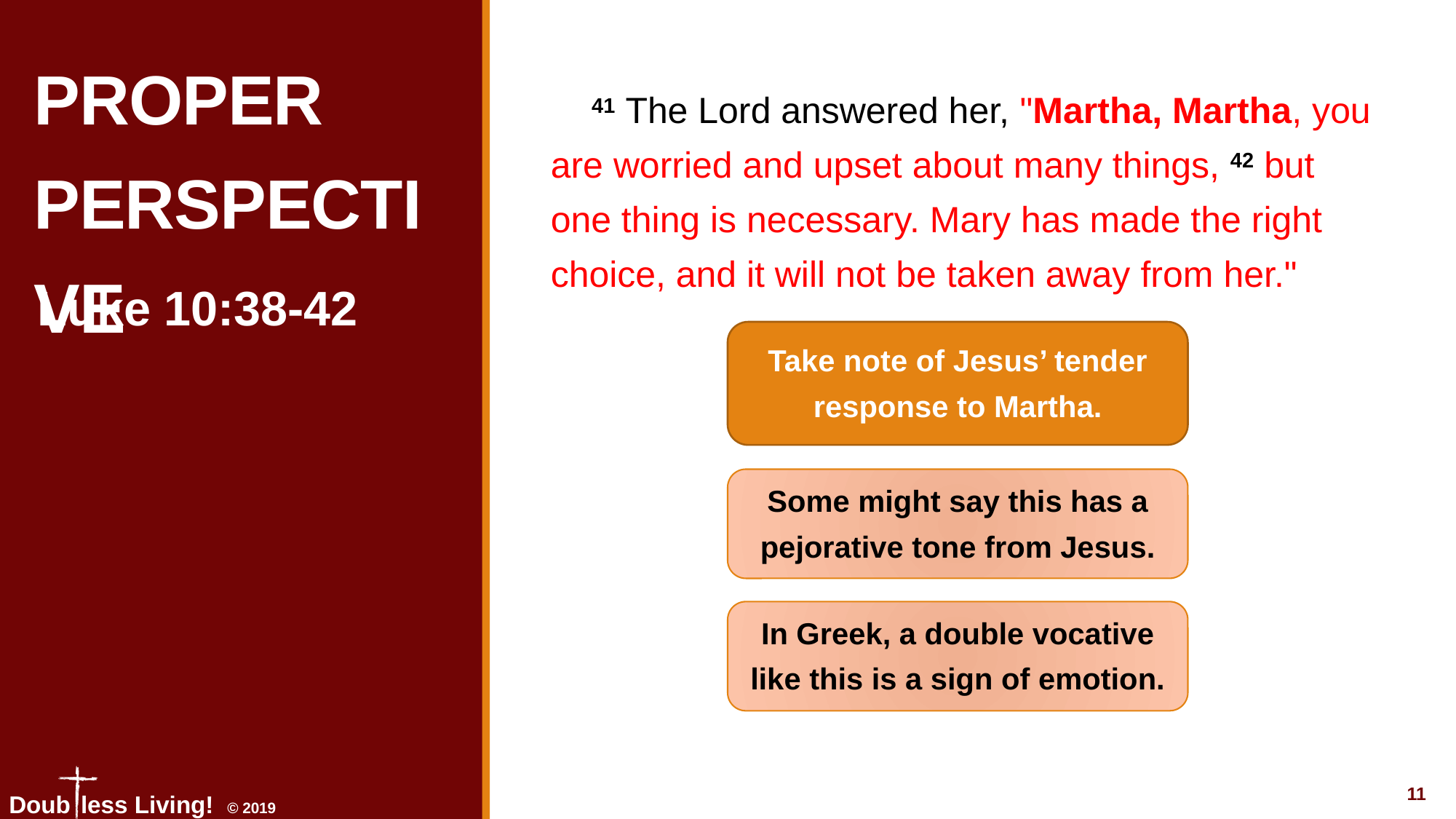

Proper Perspective
41 The Lord answered her, "Martha, Martha, you are worried and upset about many things, 42 but one thing is necessary. Mary has made the right choice, and it will not be taken away from her."
Luke 10:38-42
Take note of Jesus’ tender response to Martha.
Some might say this has a pejorative tone from Jesus.
In Greek, a double vocative like this is a sign of emotion.
11